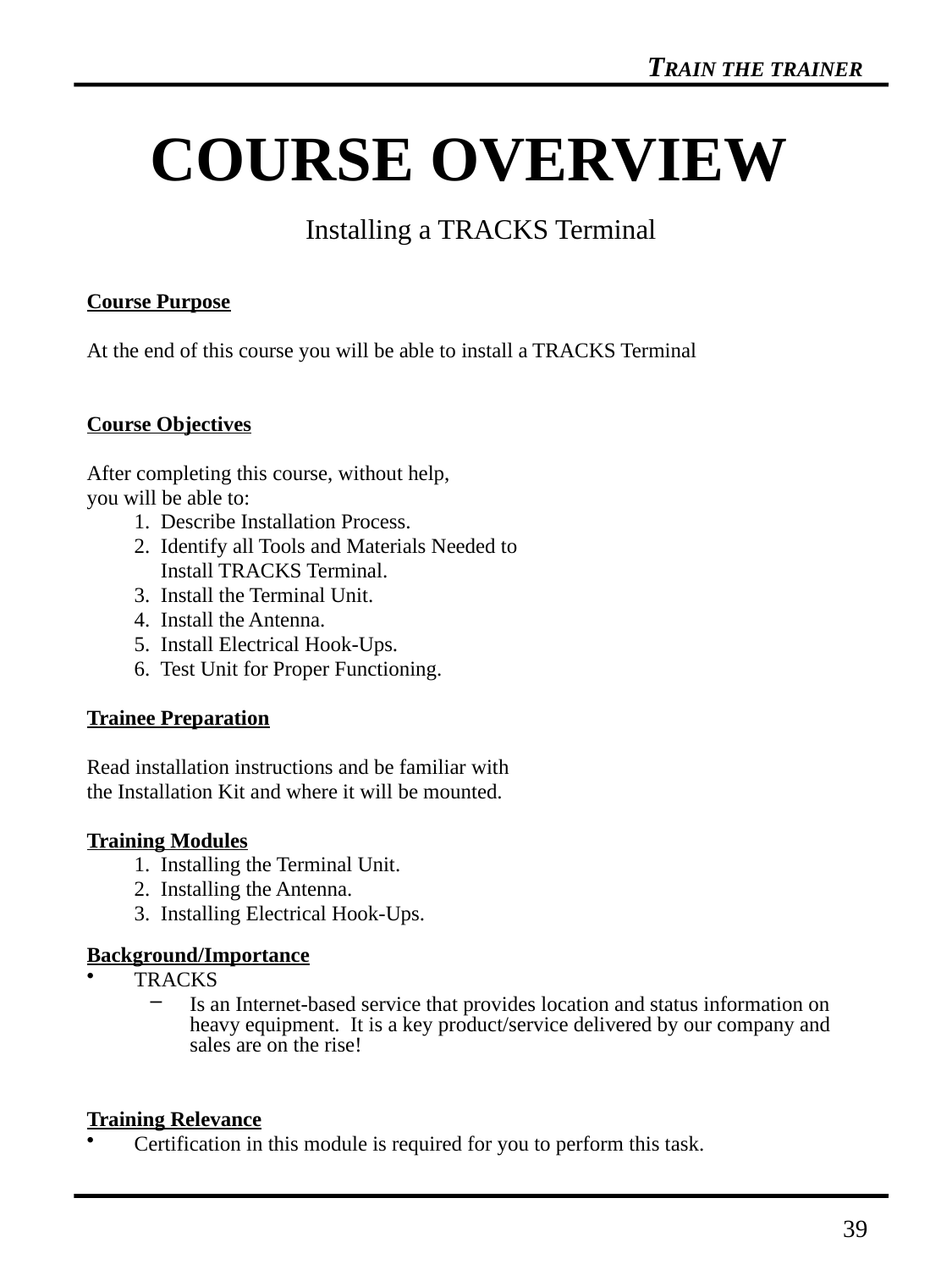

# COURSE OVERVIEW
Installing a TRACKS Terminal

Course Purpose

At the end of this course you will be able to install a TRACKS Terminal

Course Objectives

After completing this course, without help,
you will be able to:
	1.  Describe Installation Process.
	2.  Identify all Tools and Materials Needed to
	     Install TRACKS Terminal.
	3.  Install the Terminal Unit.
	4.  Install the Antenna.
	5.  Install Electrical Hook-Ups.
	6.  Test Unit for Proper Functioning.

Trainee Preparation

Read installation instructions and be familiar with
the Installation Kit and where it will be mounted.

Training Modules
	1.  Installing the Terminal Unit.
	2.  Installing the Antenna.
	3.  Installing Electrical Hook-Ups.

Background/Importance
TRACKS
Is an Internet-based service that provides location and status information on heavy equipment.  It is a key product/service delivered by our company and sales are on the rise!

Training Relevance
Certification in this module is required for you to perform this task.

39